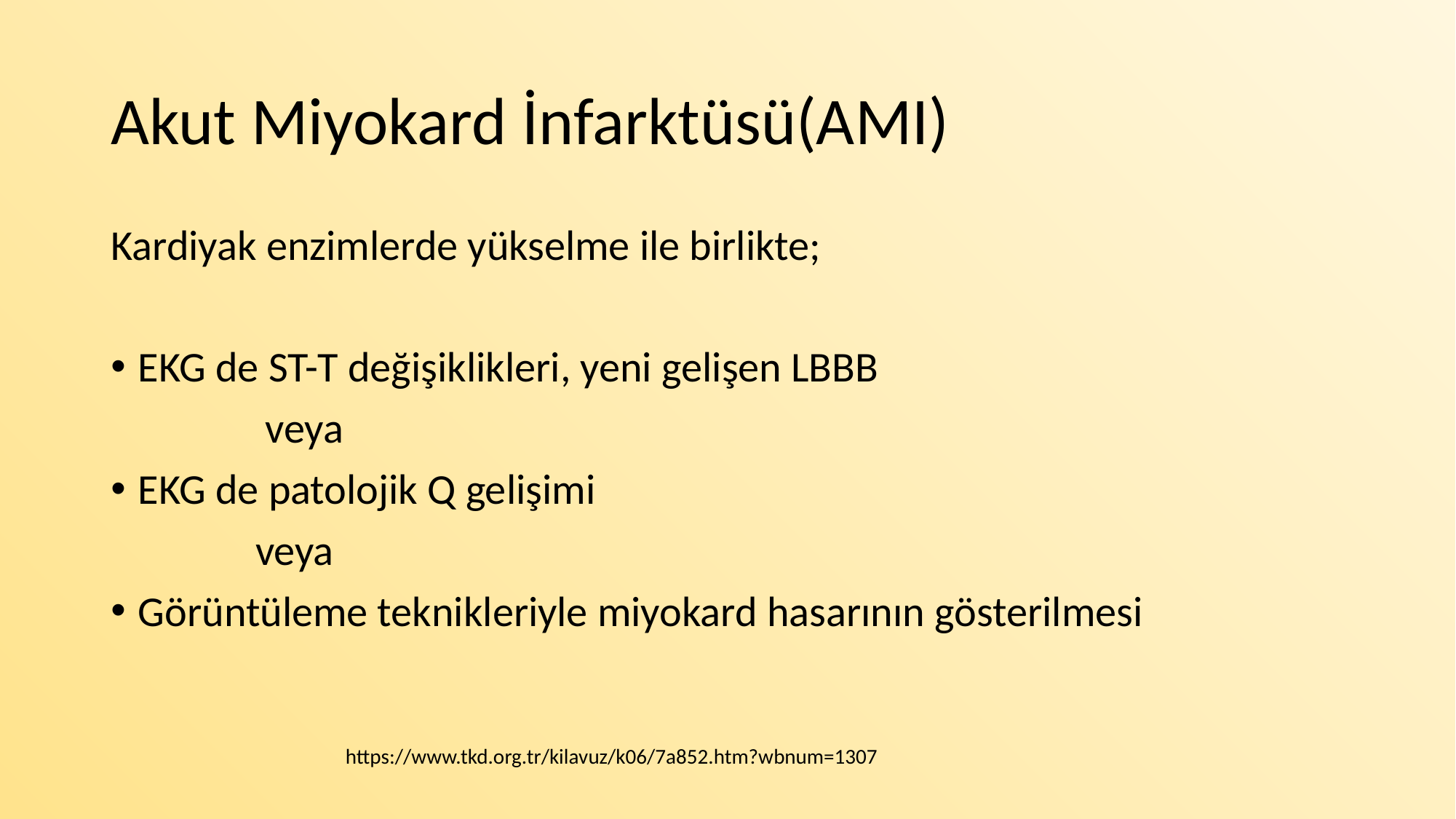

# Akut Miyokard İnfarktüsü(AMI)
Kardiyak enzimlerde yükselme ile birlikte;

EKG de ST-T değişiklikleri, yeni gelişen LBBB
                veya
EKG de patolojik Q gelişimi
               veya
Görüntüleme teknikleriyle miyokard hasarının gösterilmesi
https://www.tkd.org.tr/kilavuz/k06/7a852.htm?wbnum=1307